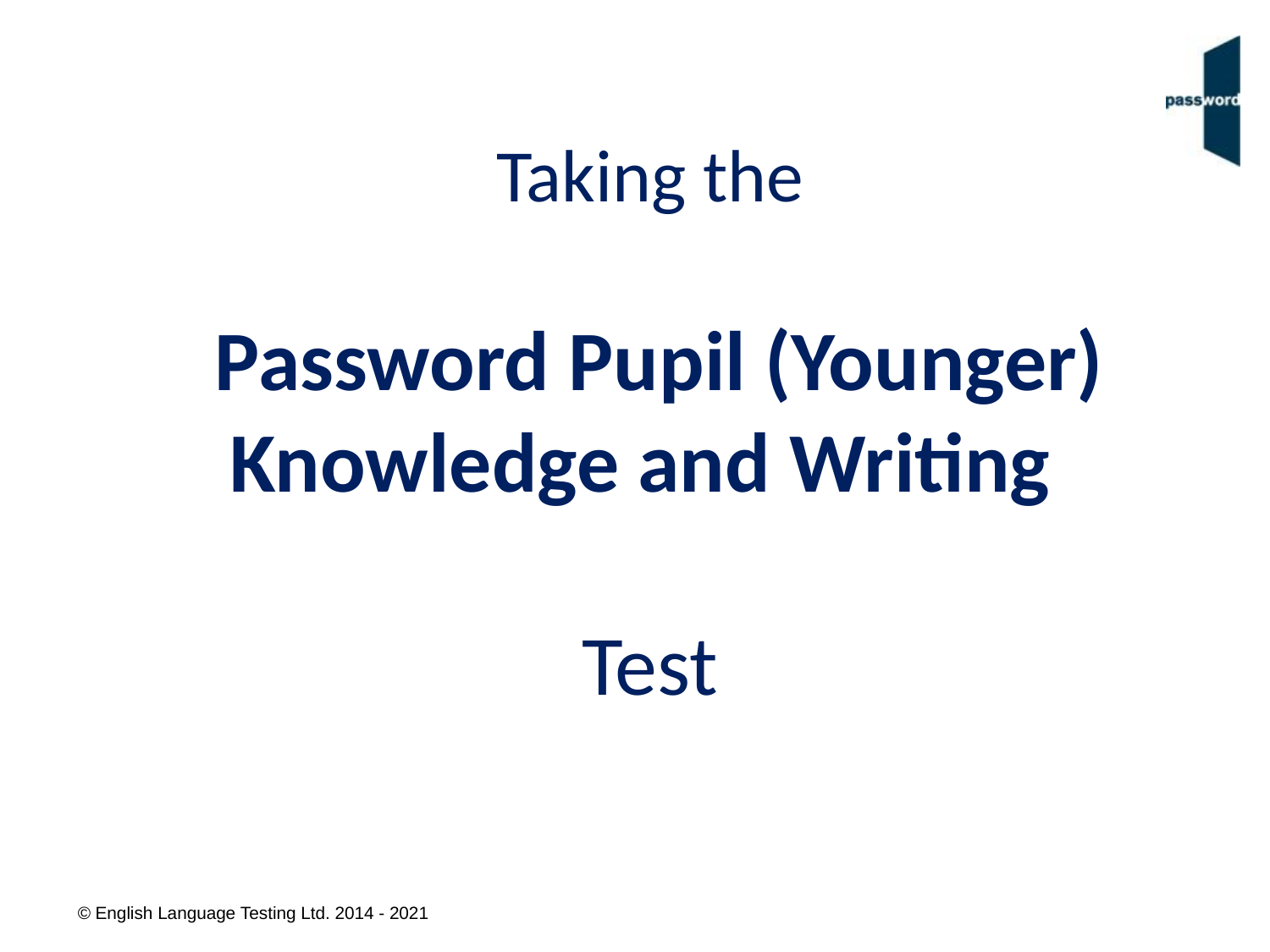

# Taking the Password Pupil (Younger) Knowledge and Writing

Test